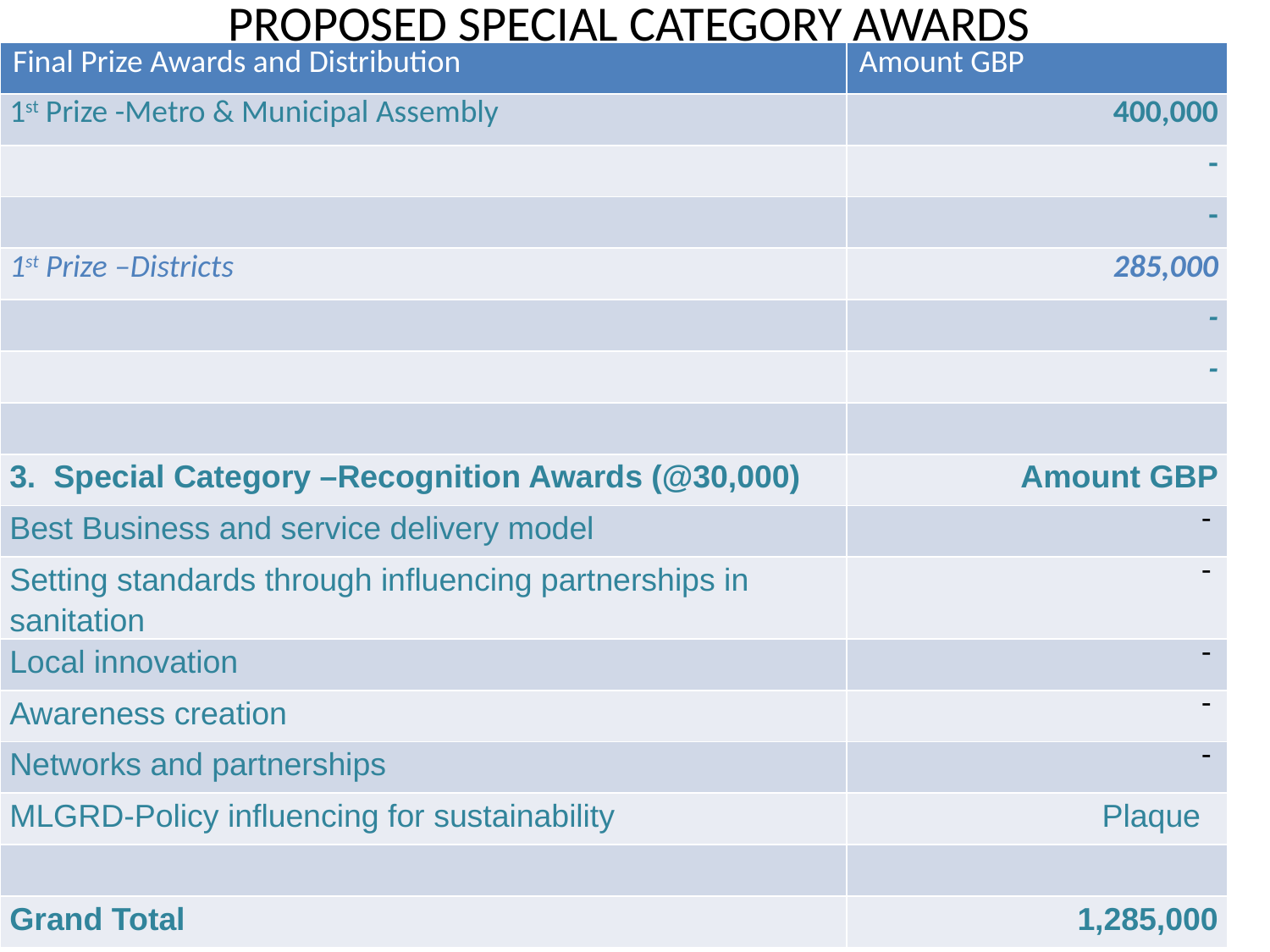

# PROPOSED SPECIAL CATEGORY AWARDS
| Final Prize Awards and Distribution | Amount GBP |
| --- | --- |
| 1st Prize -Metro & Municipal Assembly | 400,000 |
|  | - |
|  | - |
| 1st Prize –Districts | 285,000 |
|  | - |
|  | - |
|  |  |
| 3. Special Category –Recognition Awards (@30,000) | Amount GBP |
| Best Business and service delivery model | - |
| Setting standards through influencing partnerships in sanitation | - |
| Local innovation | - |
| Awareness creation | - |
| Networks and partnerships | - |
| MLGRD-Policy influencing for sustainability | Plaque |
|  |  |
| Grand Total | 1,285,000 |